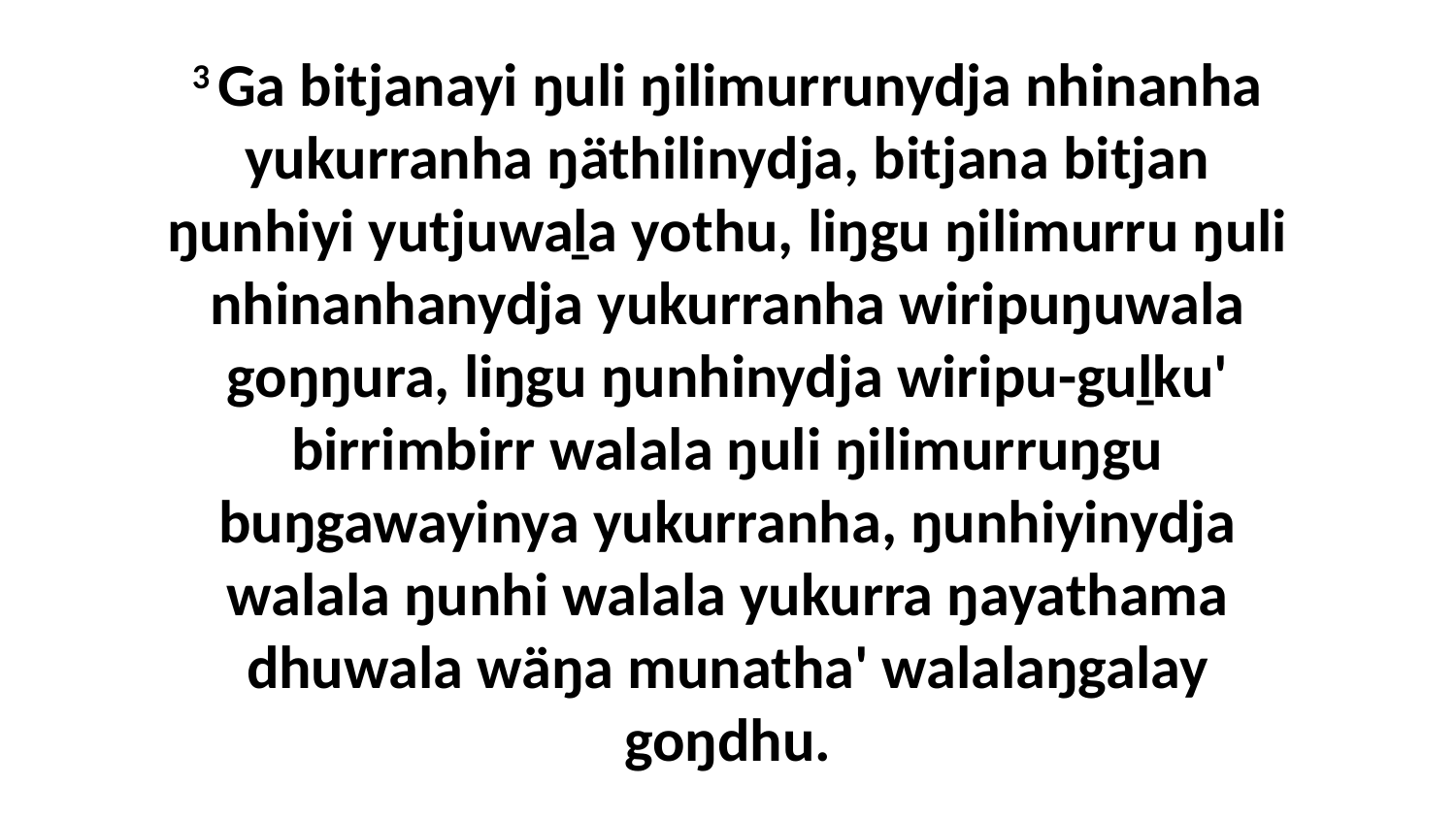

3 Ga bitjanayi ŋuli ŋilimurrunydja nhinanha yukurranha ŋäthilinydja, bitjana bitjan ŋunhiyi yutjuwaḻa yothu, liŋgu ŋilimurru ŋuli nhinanhanydja yukurranha wiripuŋuwala goŋŋura, liŋgu ŋunhinydja wiripu-guḻku' birrimbirr walala ŋuli ŋilimurruŋgu buŋgawayinya yukurranha, ŋunhiyinydja walala ŋunhi walala yukurra ŋayathama dhuwala wäŋa munatha' walalaŋgalay goŋdhu.